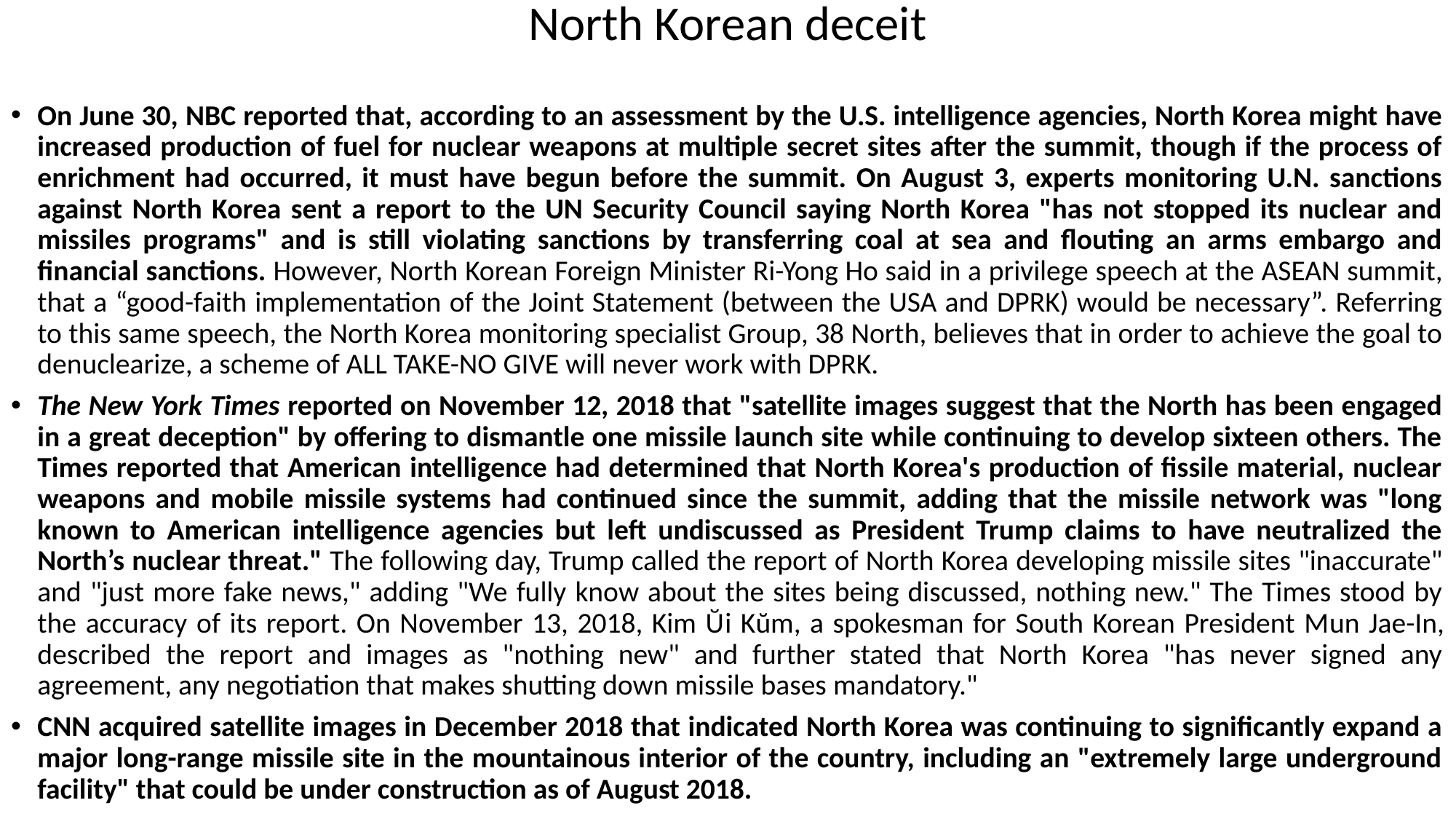

# North Korean deceit

On June 30, NBC reported that, according to an assessment by the U.S. intelligence agencies, North Korea might have increased production of fuel for nuclear weapons at multiple secret sites after the summit, though if the process of enrichment had occurred, it must have begun before the summit. On August 3, experts monitoring U.N. sanctions against North Korea sent a report to the UN Security Council saying North Korea "has not stopped its nuclear and missiles programs" and is still violating sanctions by transferring coal at sea and flouting an arms embargo and financial sanctions. However, North Korean Foreign Minister Ri-Yong Ho said in a privilege speech at the ASEAN summit, that a “good-faith implementation of the Joint Statement (between the USA and DPRK) would be necessary”. Referring to this same speech, the North Korea monitoring specialist Group, 38 North, believes that in order to achieve the goal to denuclearize, a scheme of ALL TAKE-NO GIVE will never work with DPRK.
The New York Times reported on November 12, 2018 that "satellite images suggest that the North has been engaged in a great deception" by offering to dismantle one missile launch site while continuing to develop sixteen others. The Times reported that American intelligence had determined that North Korea's production of fissile material, nuclear weapons and mobile missile systems had continued since the summit, adding that the missile network was "long known to American intelligence agencies but left undiscussed as President Trump claims to have neutralized the North’s nuclear threat." The following day, Trump called the report of North Korea developing missile sites "inaccurate" and "just more fake news," adding "We fully know about the sites being discussed, nothing new." The Times stood by the accuracy of its report. On November 13, 2018, Kim Ŭi Kŭm, a spokesman for South Korean President Mun Jae-In, described the report and images as "nothing new" and further stated that North Korea "has never signed any agreement, any negotiation that makes shutting down missile bases mandatory."
CNN acquired satellite images in December 2018 that indicated North Korea was continuing to significantly expand a major long-range missile site in the mountainous interior of the country, including an "extremely large underground facility" that could be under construction as of August 2018.